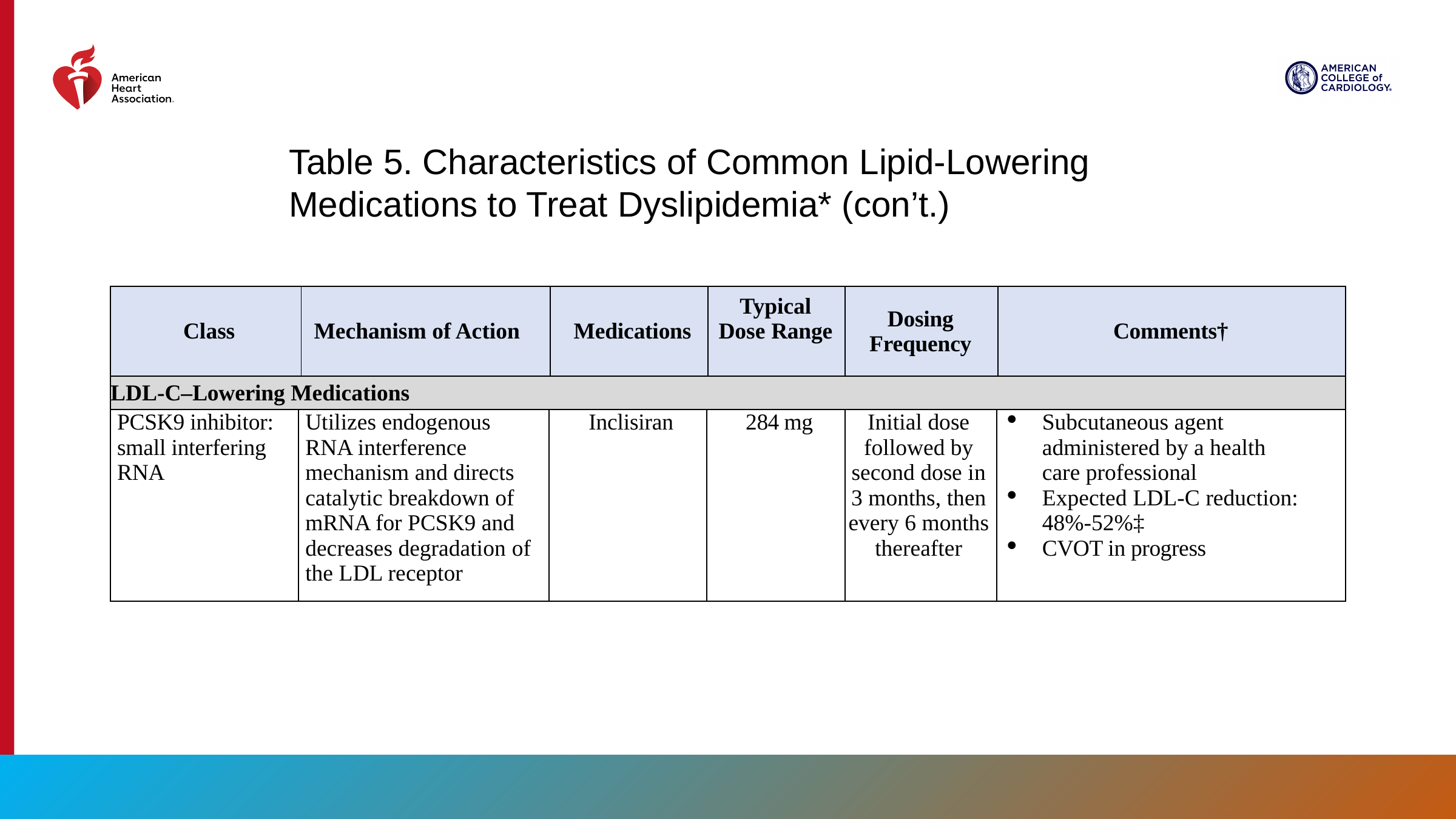

Table 5. Characteristics of Common Lipid-Lowering Medications to Treat Dyslipidemia* (con’t.)
| Class | Mechanism of Action | Medications | Typical Dose Range | Dosing Frequency | Comments† |
| --- | --- | --- | --- | --- | --- |
| LDL-C–Lowering Medications |  |  |  |  |  |
| PCSK9 inhibitor: small interfering RNA | Utilizes endogenous RNA interference mechanism and directs catalytic breakdown of mRNA for PCSK9 and decreases degradation of the LDL receptor | Inclisiran | 284 mg | Initial dose followed by second dose in 3 months, then every 6 months thereafter | Subcutaneous agent administered by a health care professional Expected LDL-C reduction: 48%-52%‡ CVOT in progress |
| --- | --- | --- | --- | --- | --- |
57